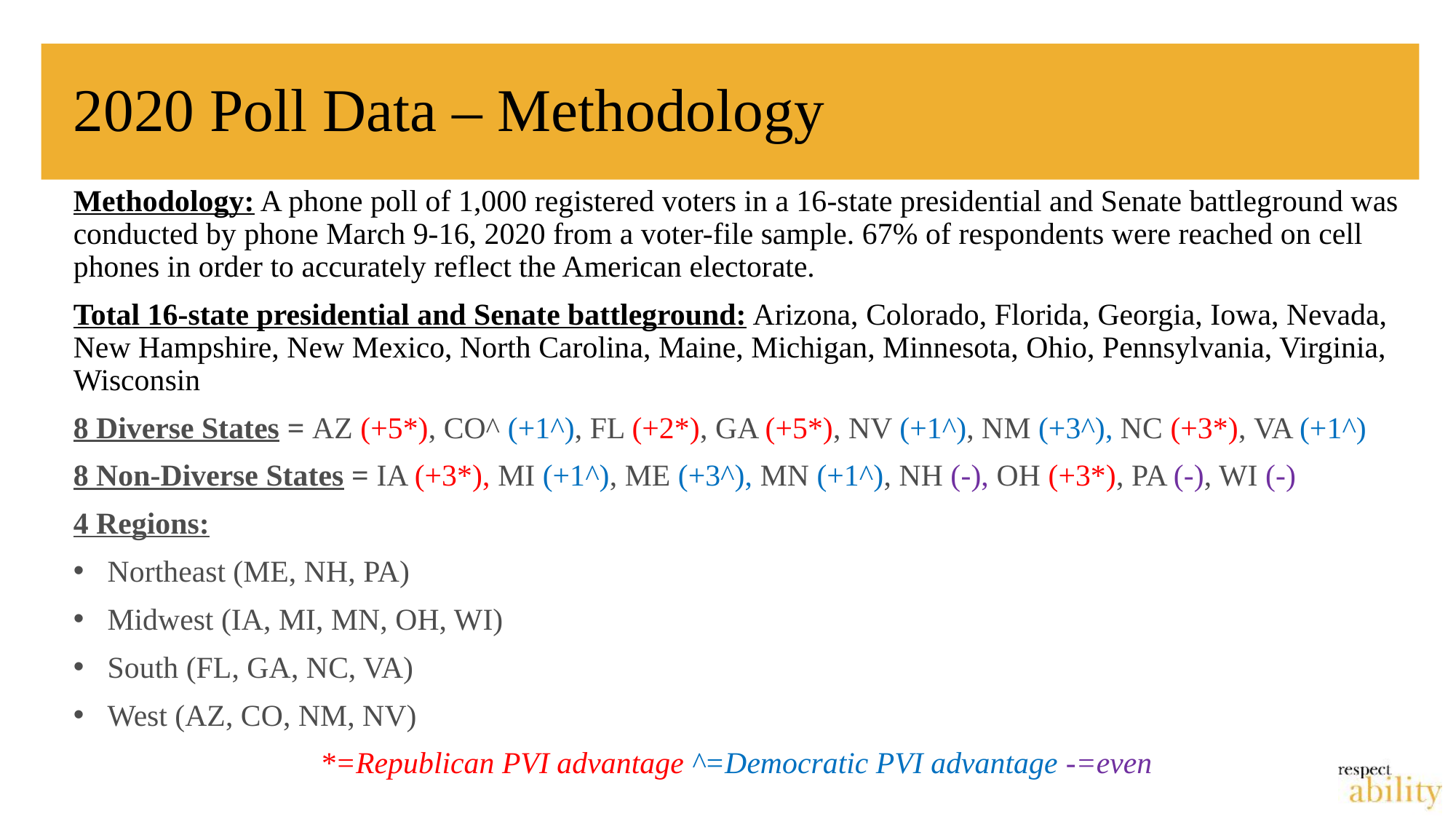

# 2020 Poll Data – Methodology
Methodology: A phone poll of 1,000 registered voters in a 16-state presidential and Senate battleground was conducted by phone March 9-16, 2020 from a voter-file sample. 67% of respondents were reached on cell phones in order to accurately reflect the American electorate.
Total 16-state presidential and Senate battleground: Arizona, Colorado, Florida, Georgia, Iowa, Nevada, New Hampshire, New Mexico, North Carolina, Maine, Michigan, Minnesota, Ohio, Pennsylvania, Virginia, Wisconsin
8 Diverse States = AZ (+5*), CO^ (+1^), FL (+2*), GA (+5*), NV (+1^), NM (+3^), NC (+3*), VA (+1^)
8 Non-Diverse States = IA (+3*), MI (+1^), ME (+3^), MN (+1^), NH (-), OH (+3*), PA (-), WI (-)
4 Regions:
Northeast (ME, NH, PA)
Midwest (IA, MI, MN, OH, WI)
South (FL, GA, NC, VA)
West (AZ, CO, NM, NV)
*=Republican PVI advantage ^=Democratic PVI advantage -=even